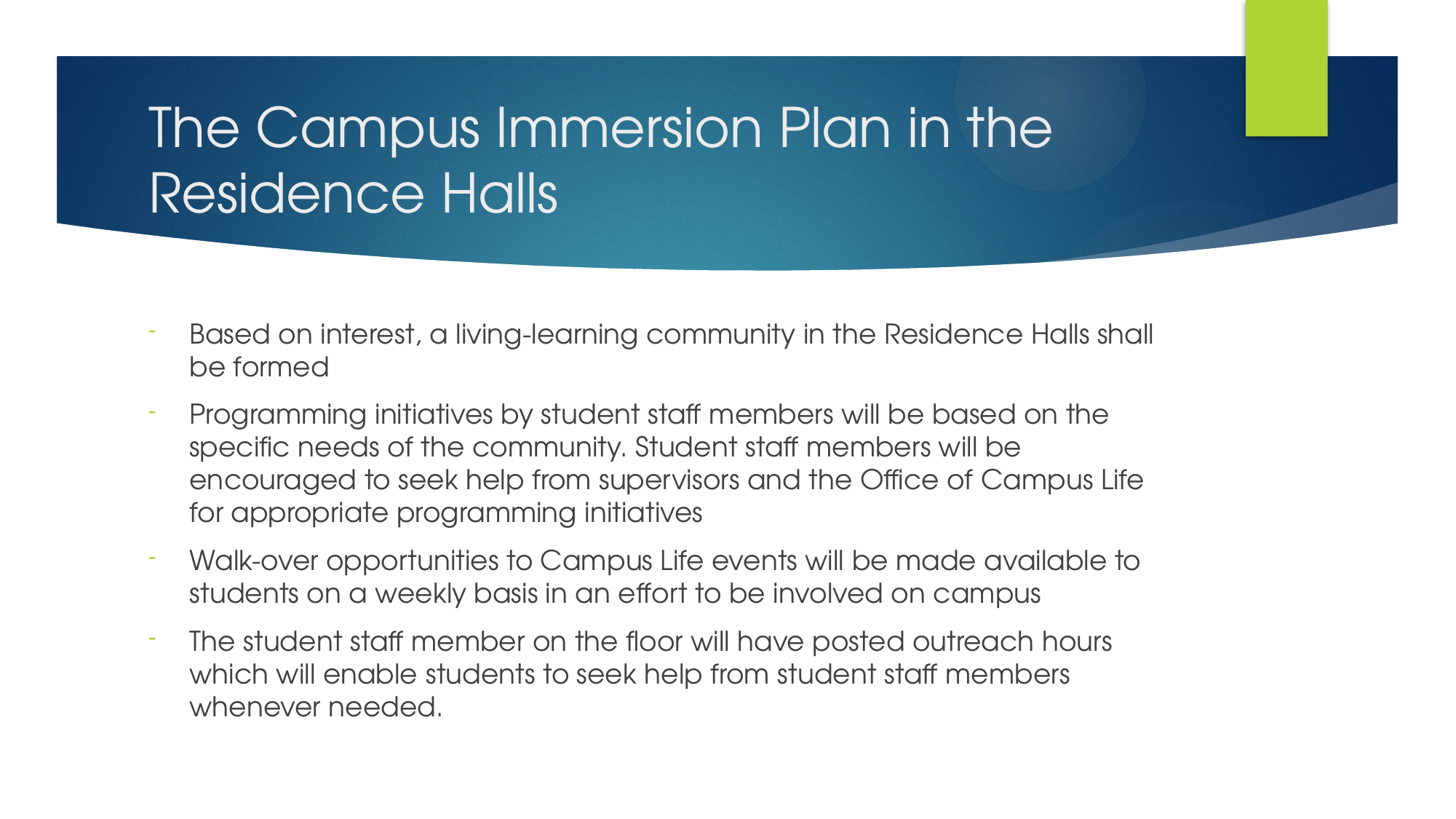

# The Campus Immersion Plan in the Residence Halls
Based on interest, a living-learning community in the Residence Halls shall be formed
Programming initiatives by student staff members will be based on the specific needs of the community. Student staff members will be encouraged to seek help from supervisors and the Office of Campus Life for appropriate programming initiatives
Walk-over opportunities to Campus Life events will be made available to students on a weekly basis in an effort to be involved on campus
The student staff member on the floor will have posted outreach hours which will enable students to seek help from student staff members whenever needed.